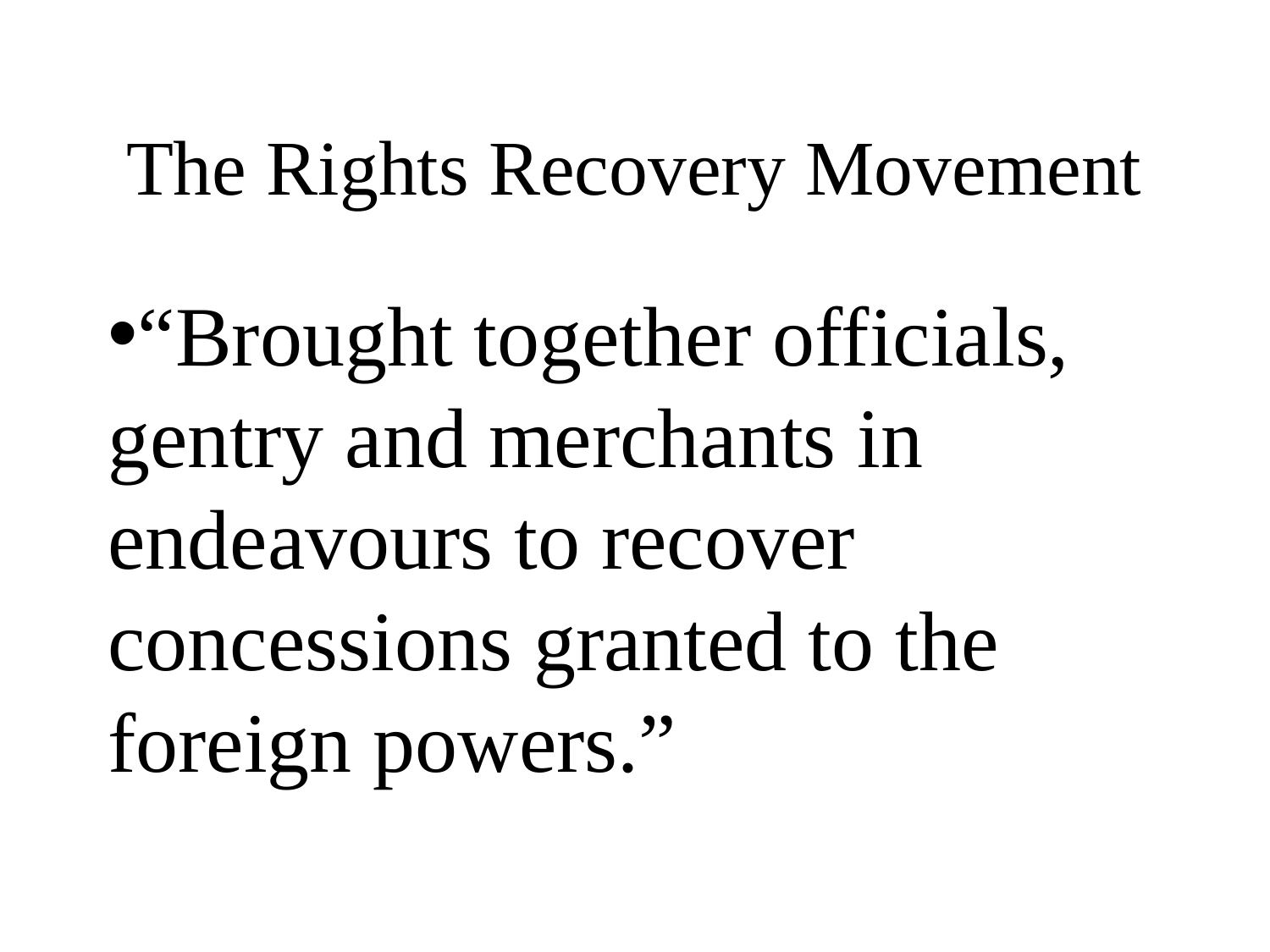

# The Rights Recovery Movement
“Brought together officials, gentry and merchants in endeavours to recover concessions granted to the foreign powers.”